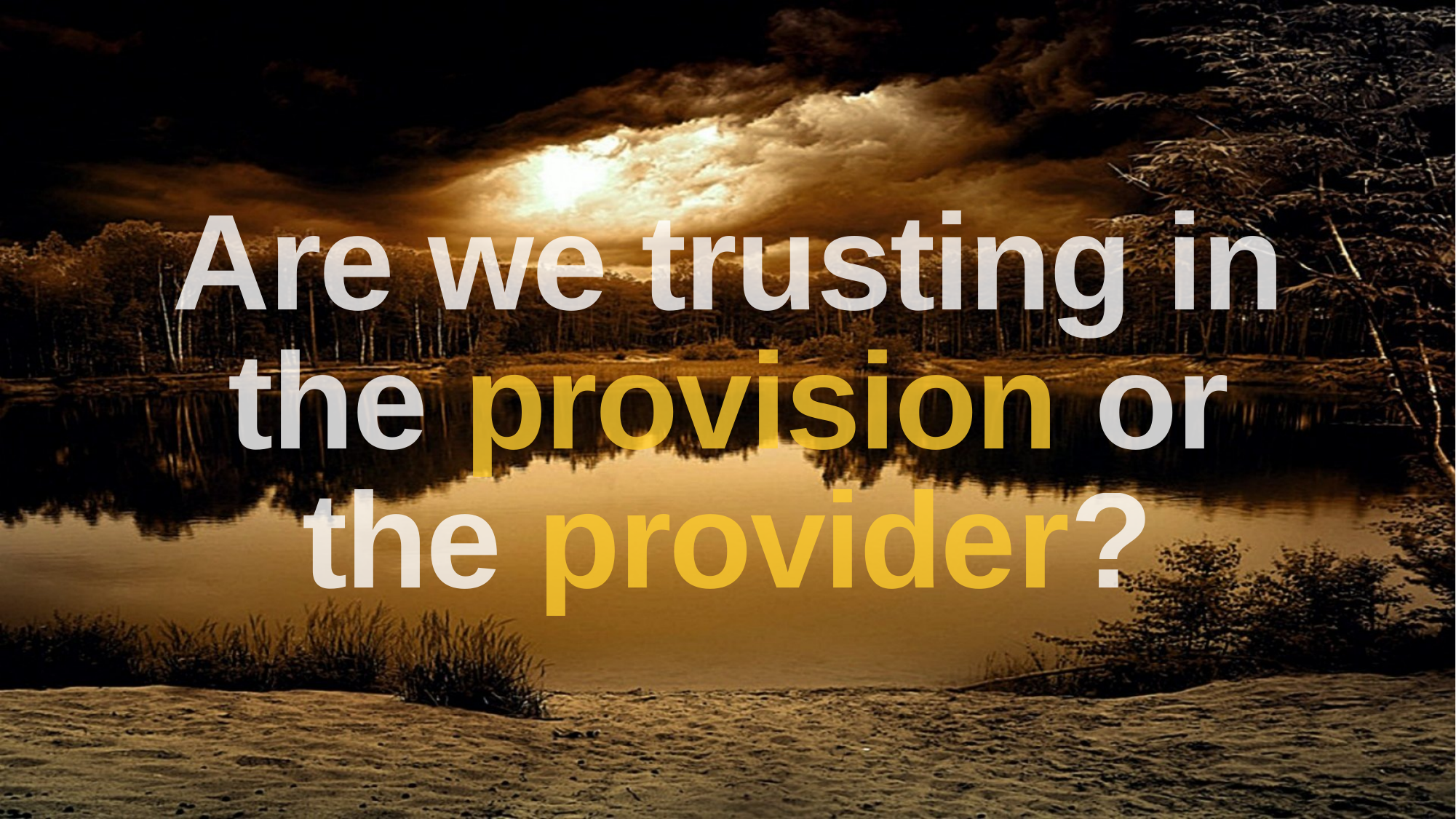

Are we trusting in the provision or the provider?